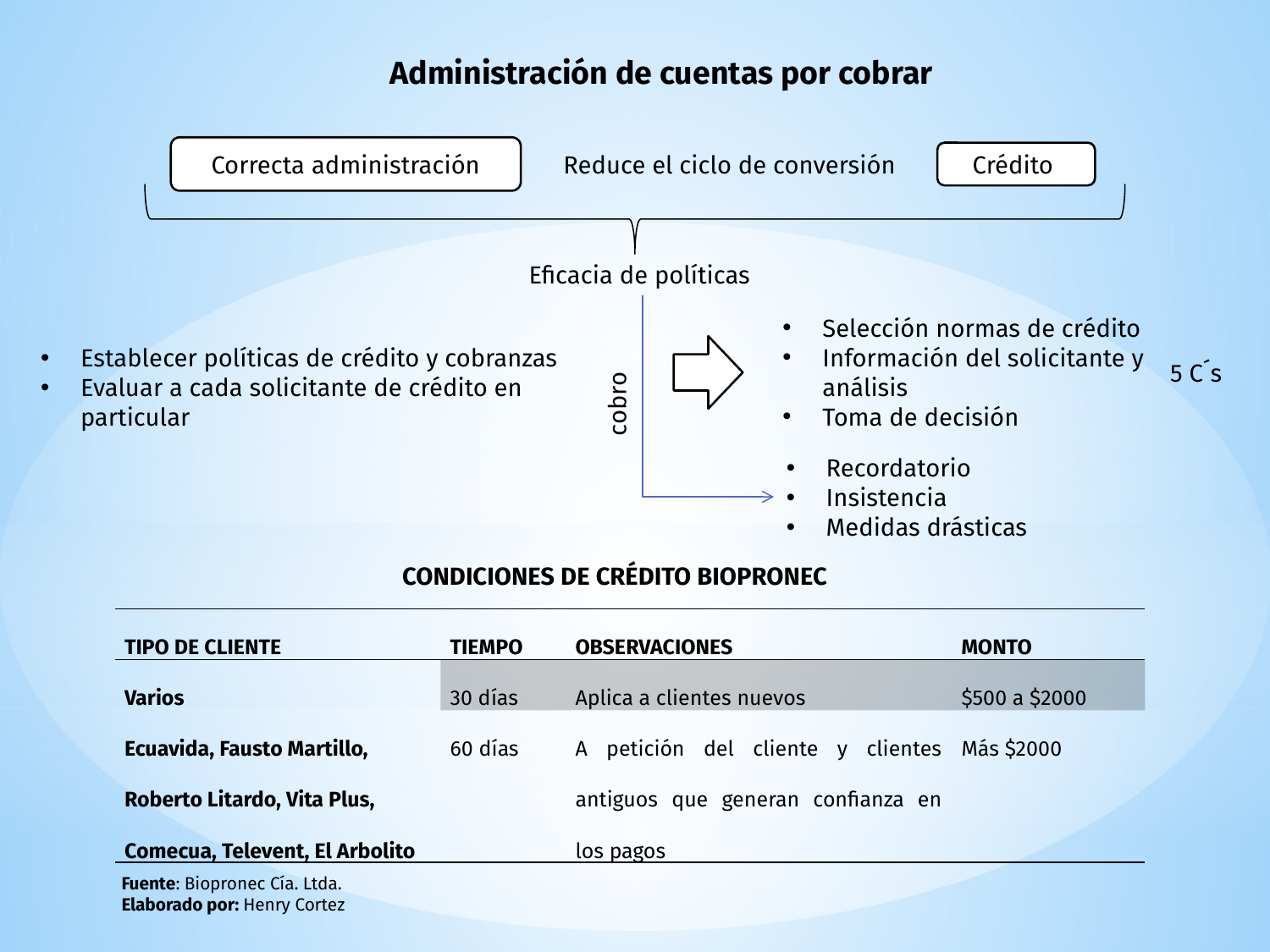

Administración de cuentas por cobrar
Correcta administración
Crédito
Reduce el ciclo de conversión
Eficacia de políticas
Selección normas de crédito
Información del solicitante y análisis
Toma de decisión
Establecer políticas de crédito y cobranzas
Evaluar a cada solicitante de crédito en particular

5 C´s
cobro
Recordatorio
Insistencia
Medidas drásticas
CONDICIONES DE CRÉDITO BIOPRONEC
| TIPO DE CLIENTE | TIEMPO | OBSERVACIONES | MONTO |
| --- | --- | --- | --- |
| Varios | 30 días | Aplica a clientes nuevos | $500 a $2000 |
| Ecuavida, Fausto Martillo, Roberto Litardo, Vita Plus, Comecua, Televent, El Arbolito | 60 días | A petición del cliente y clientes antiguos que generan confianza en los pagos | Más $2000 |
Fuente: Biopronec Cía. Ltda.
Elaborado por: Henry Cortez